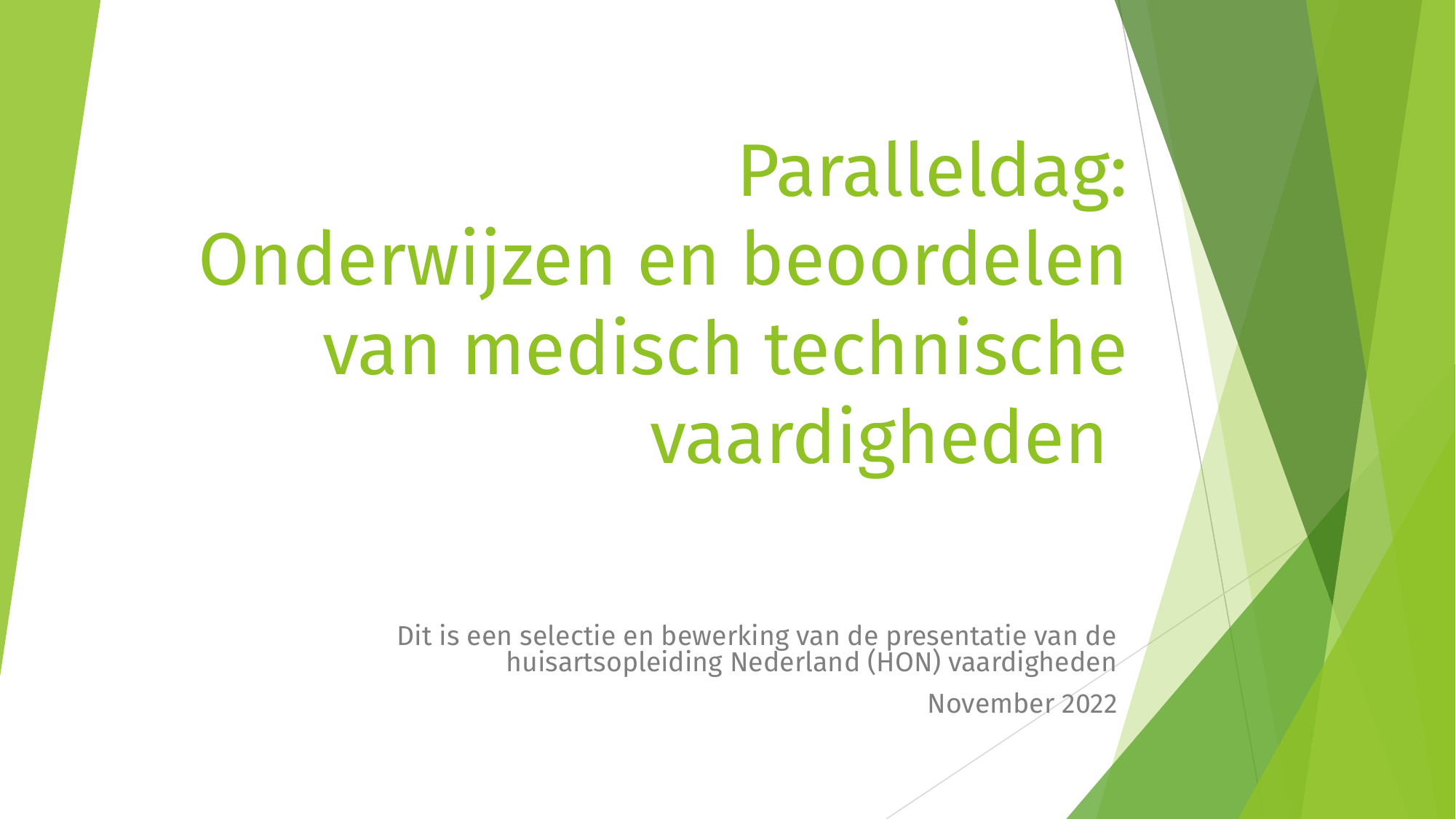

# Paralleldag: Onderwijzen en beoordelen van medisch technische vaardigheden

Dit is een selectie en bewerking van de presentatie van de huisartsopleiding Nederland (HON) vaardigheden
November 2022